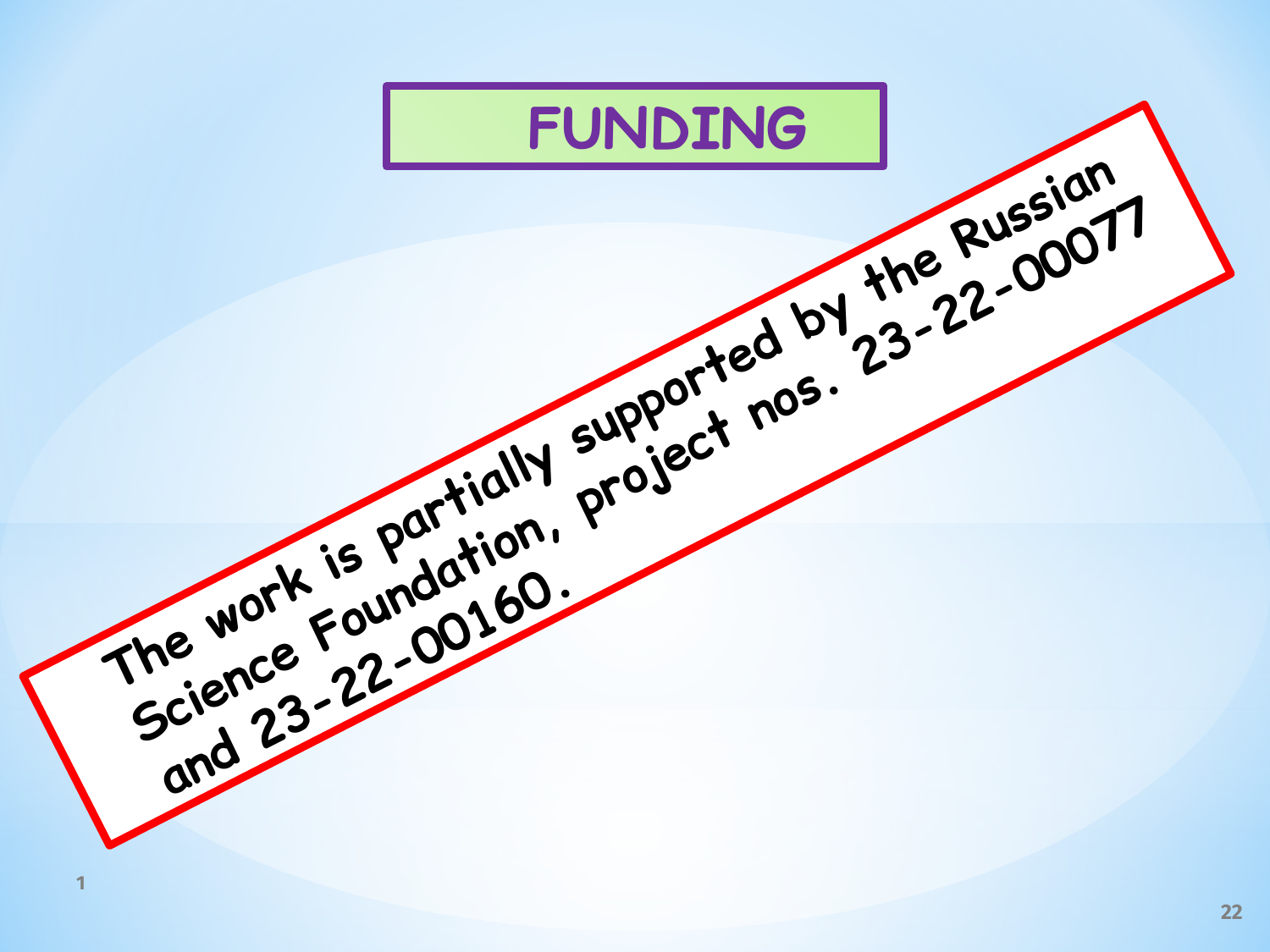

FUNDING
The work is partially supported by the Russian Science Foundation, project nos. 23-22-00077 and 23-22-00160.
1
22